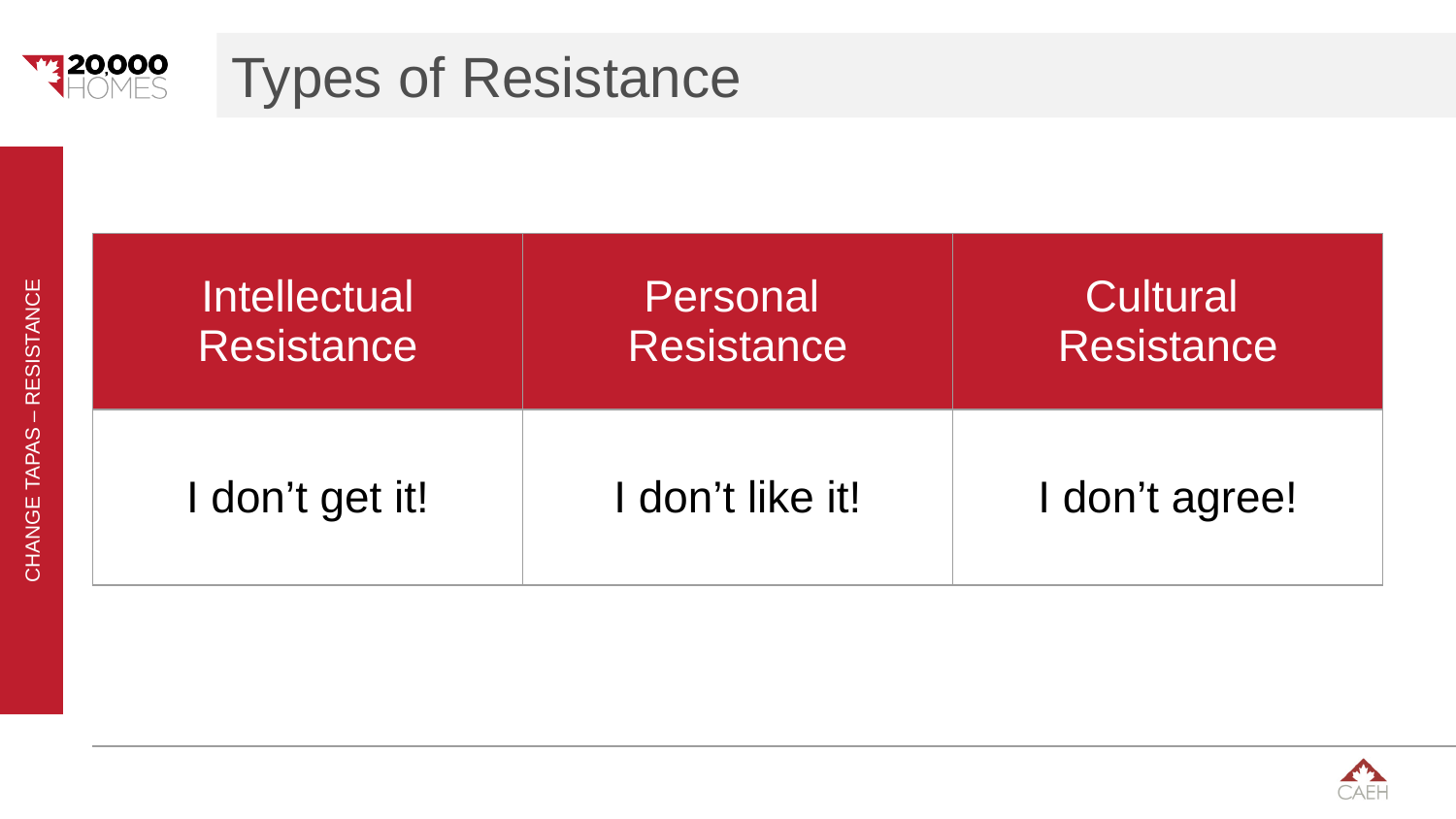

# Types of Resistance
| Intellectual Resistance | Personal Resistance | Cultural Resistance |
| --- | --- | --- |
| I don’t get it! | I don’t like it! | I don’t agree! |
Change Tapas – Resistance